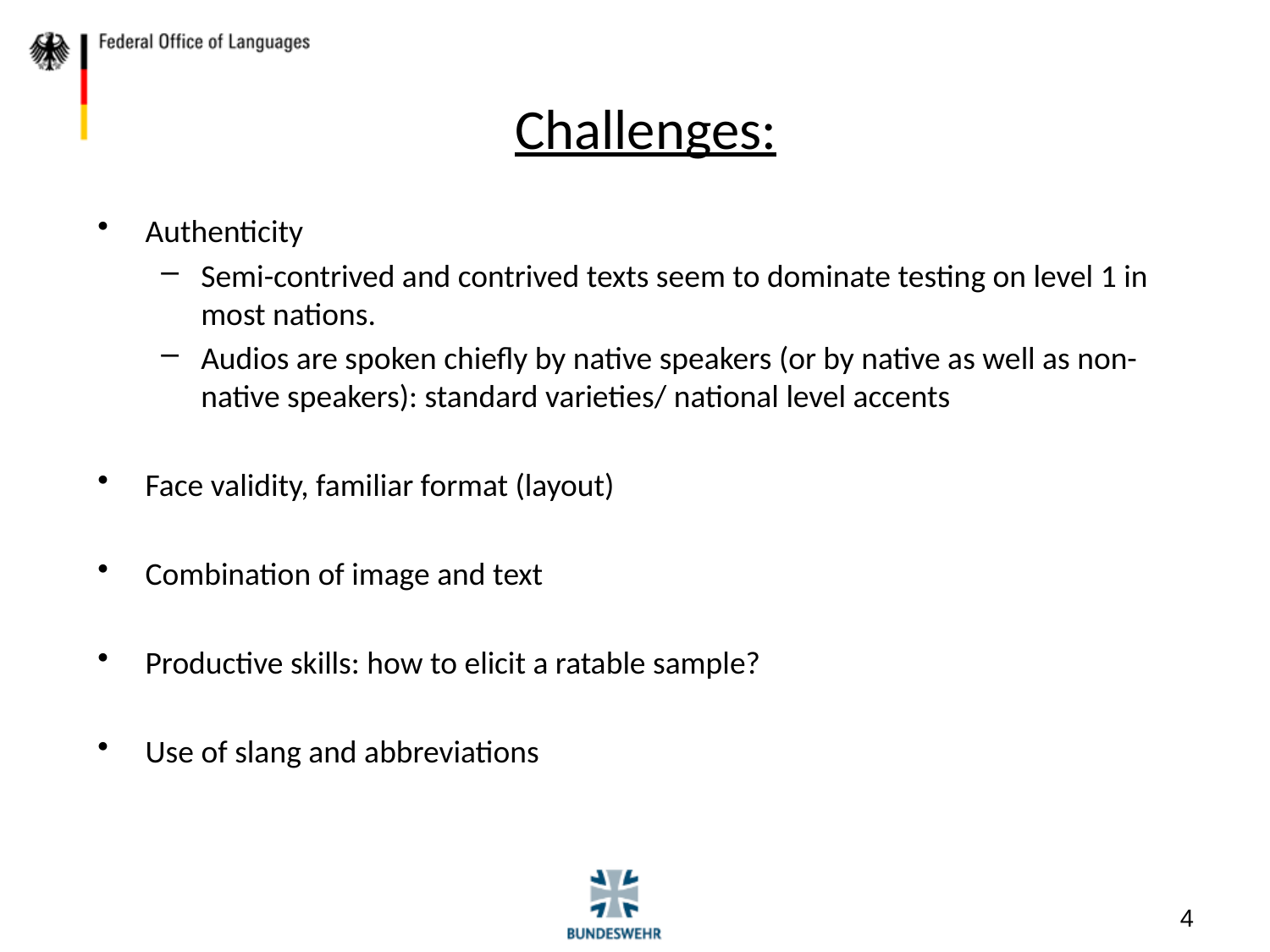

Challenges:

Authenticity
Semi-contrived and contrived texts seem to dominate testing on level 1 in most nations.
Audios are spoken chiefly by native speakers (or by native as well as non-native speakers): standard varieties/ national level accents

Face validity, familiar format (layout)

Combination of image and text

Productive skills: how to elicit a ratable sample?

Use of slang and abbreviations

4